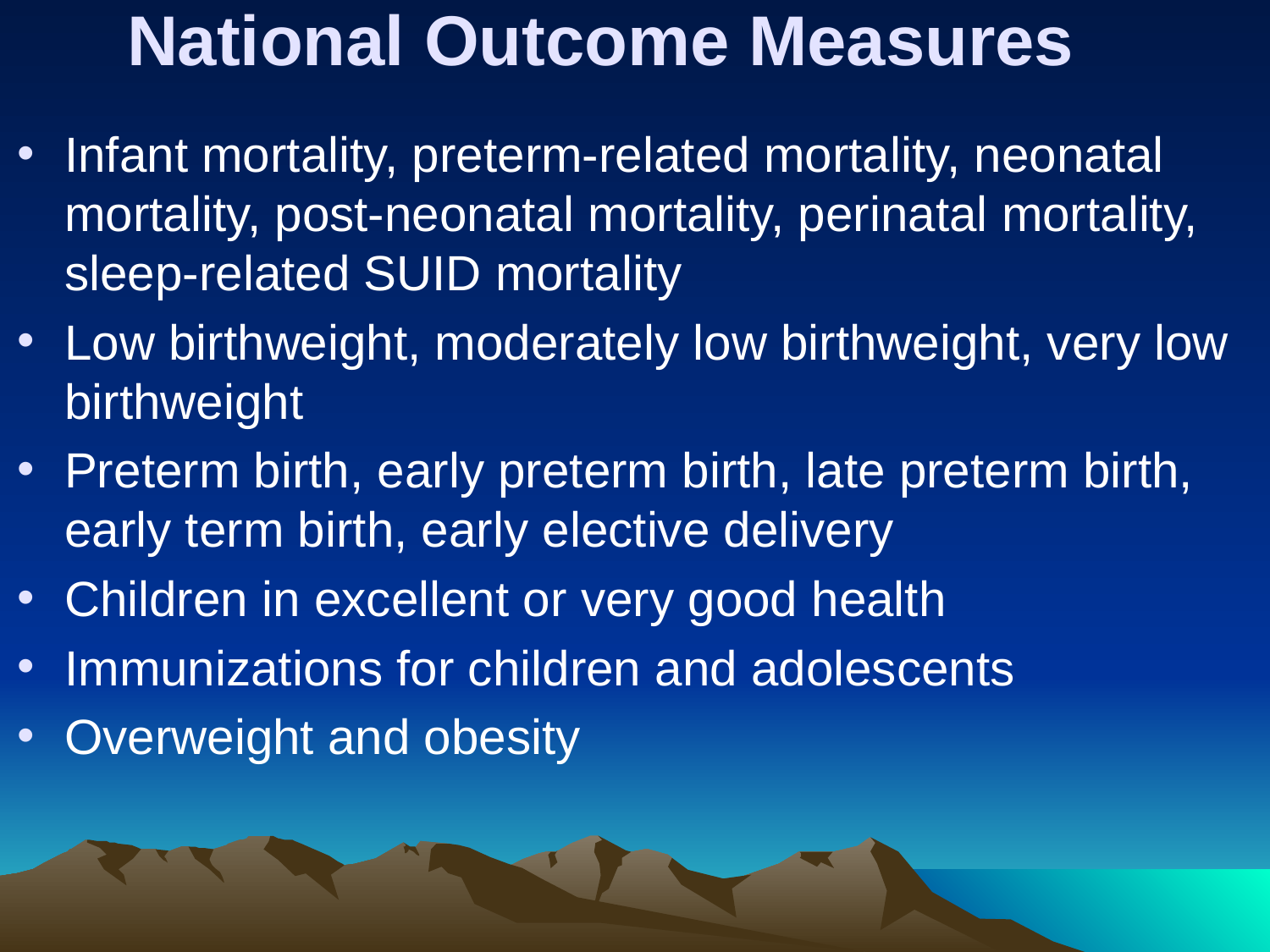

# National Outcome Measures
Infant mortality, preterm-related mortality, neonatal mortality, post-neonatal mortality, perinatal mortality, sleep-related SUID mortality
Low birthweight, moderately low birthweight, very low birthweight
Preterm birth, early preterm birth, late preterm birth, early term birth, early elective delivery
Children in excellent or very good health
Immunizations for children and adolescents
Overweight and obesity